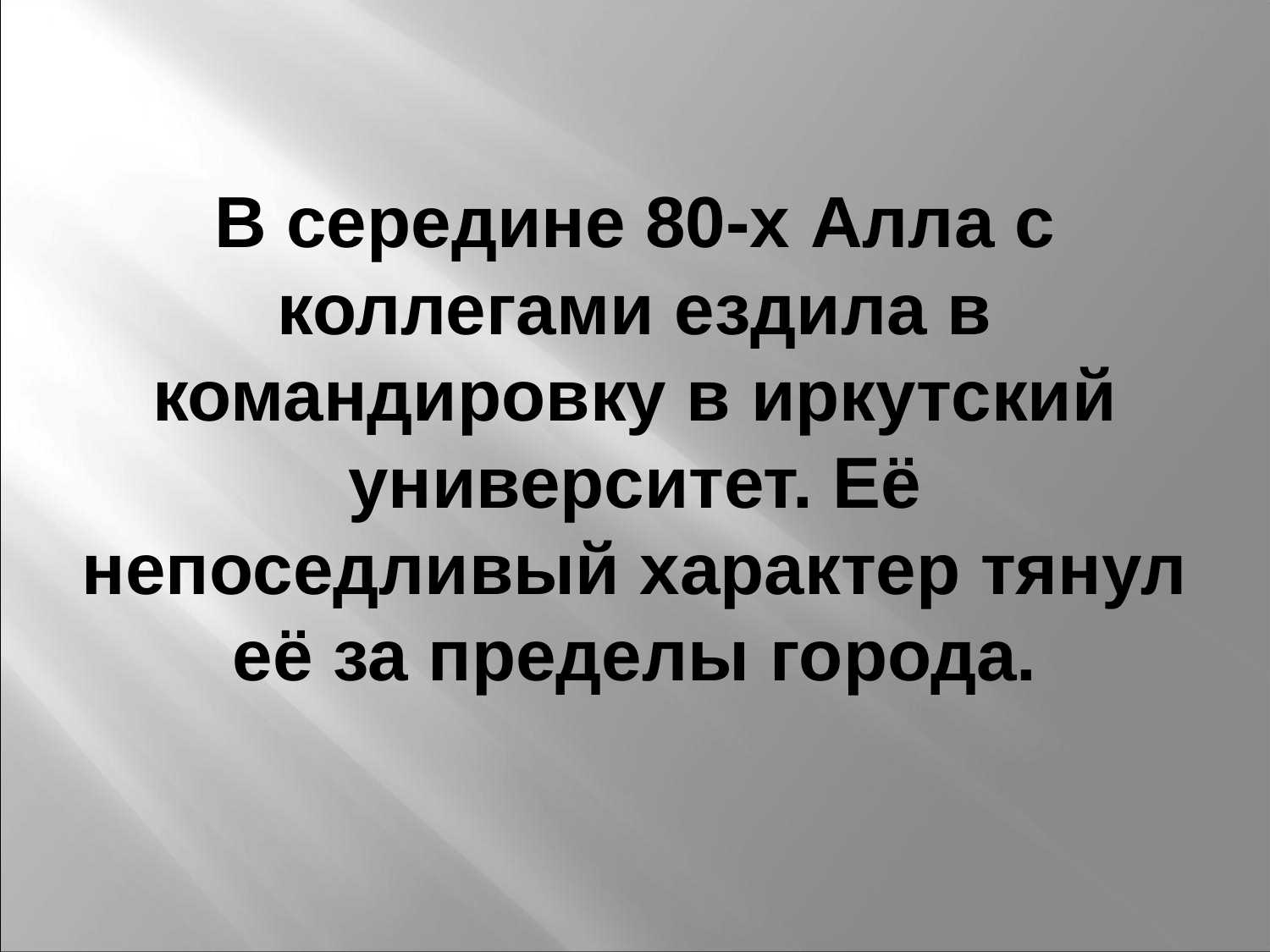

# В середине 80-х Алла с коллегами ездила в командировку в иркутский университет. Её непоседливый характер тянул её за пределы города.